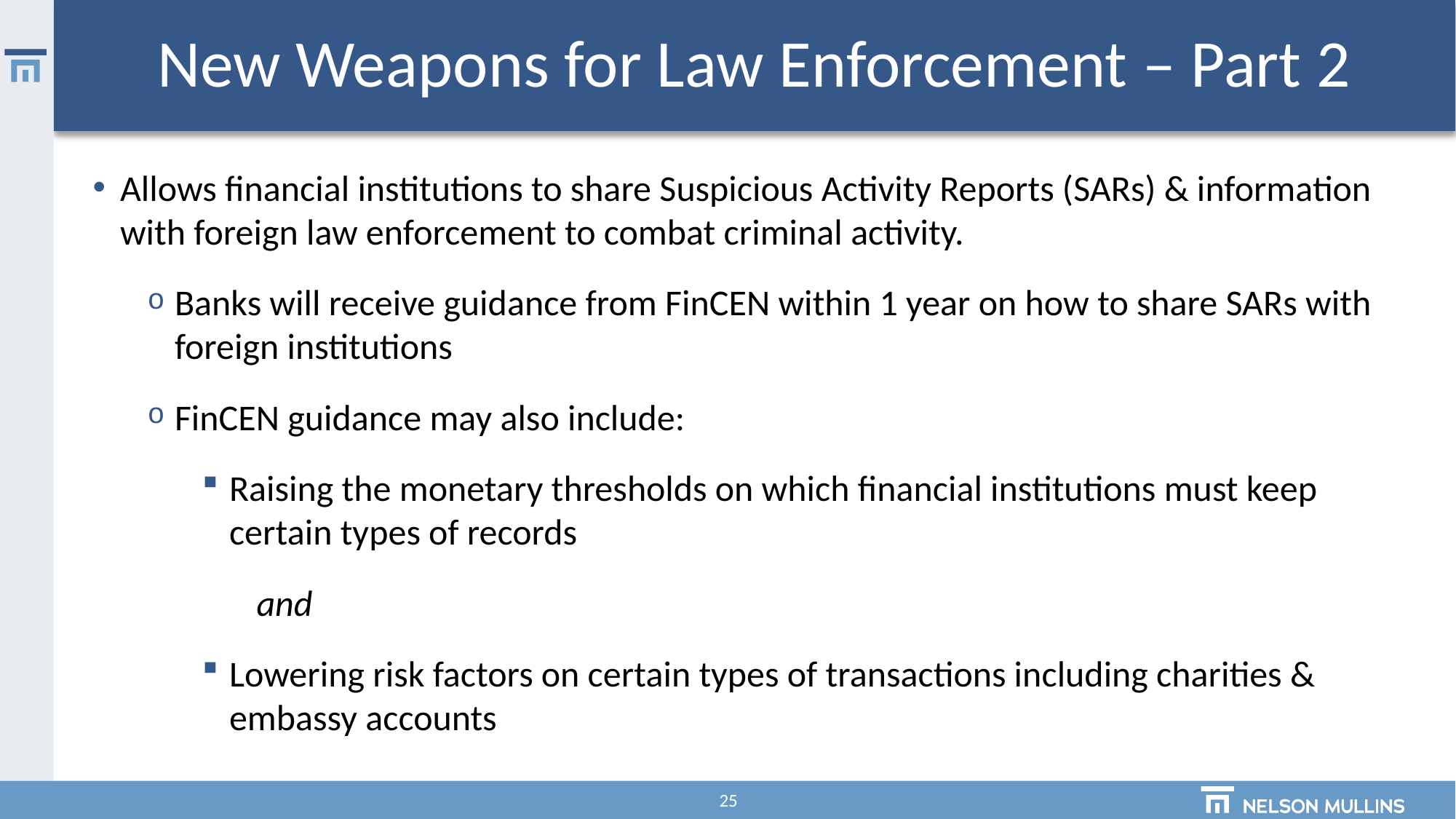

# New Weapons for Law Enforcement – Part 2
Allows financial institutions to share Suspicious Activity Reports (SARs) & information with foreign law enforcement to combat criminal activity.
Banks will receive guidance from FinCEN within 1 year on how to share SARs with foreign institutions
FinCEN guidance may also include:
Raising the monetary thresholds on which financial institutions must keep certain types of records
and
Lowering risk factors on certain types of transactions including charities & embassy accounts
25